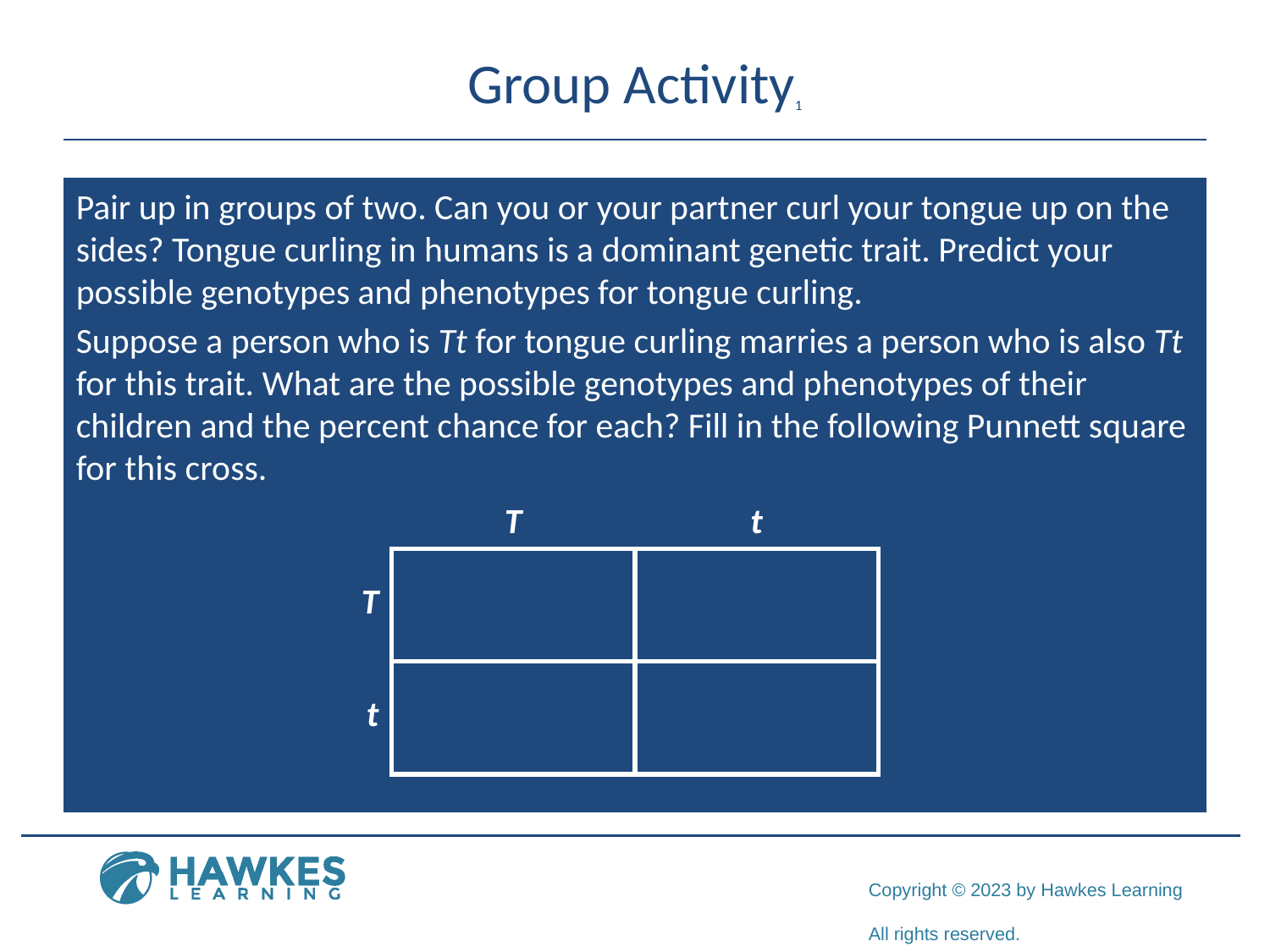

# Group Activity1
Pair up in groups of two. Can you or your partner curl your tongue up on the sides? Tongue curling in humans is a dominant genetic trait. Predict your possible genotypes and phenotypes for tongue curling.
Suppose a person who is Tt for tongue curling marries a person who is also Tt for this trait. What are the possible genotypes and phenotypes of their children and the percent chance for each? Fill in the following Punnett square for this cross.

|  | T | t |
| --- | --- | --- |
| T |  |  |
| t |  |  |